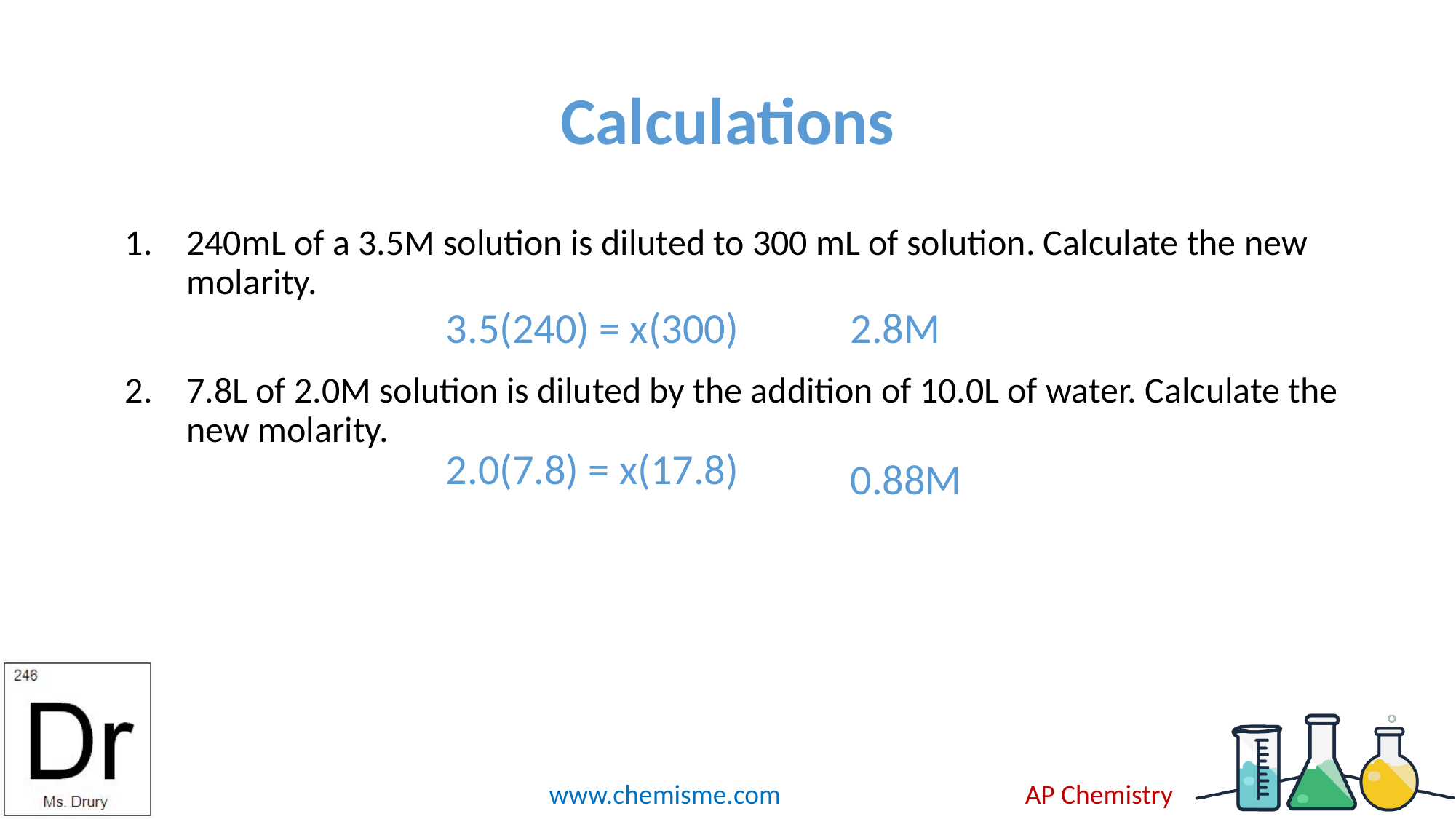

# Calculations
240mL of a 3.5M solution is diluted to 300 mL of solution. Calculate the new molarity.

7.8L of 2.0M solution is diluted by the addition of 10.0L of water. Calculate the new molarity.

3.5(240) = x(300)
2.8M
2.0(7.8) = x(17.8)
0.88M